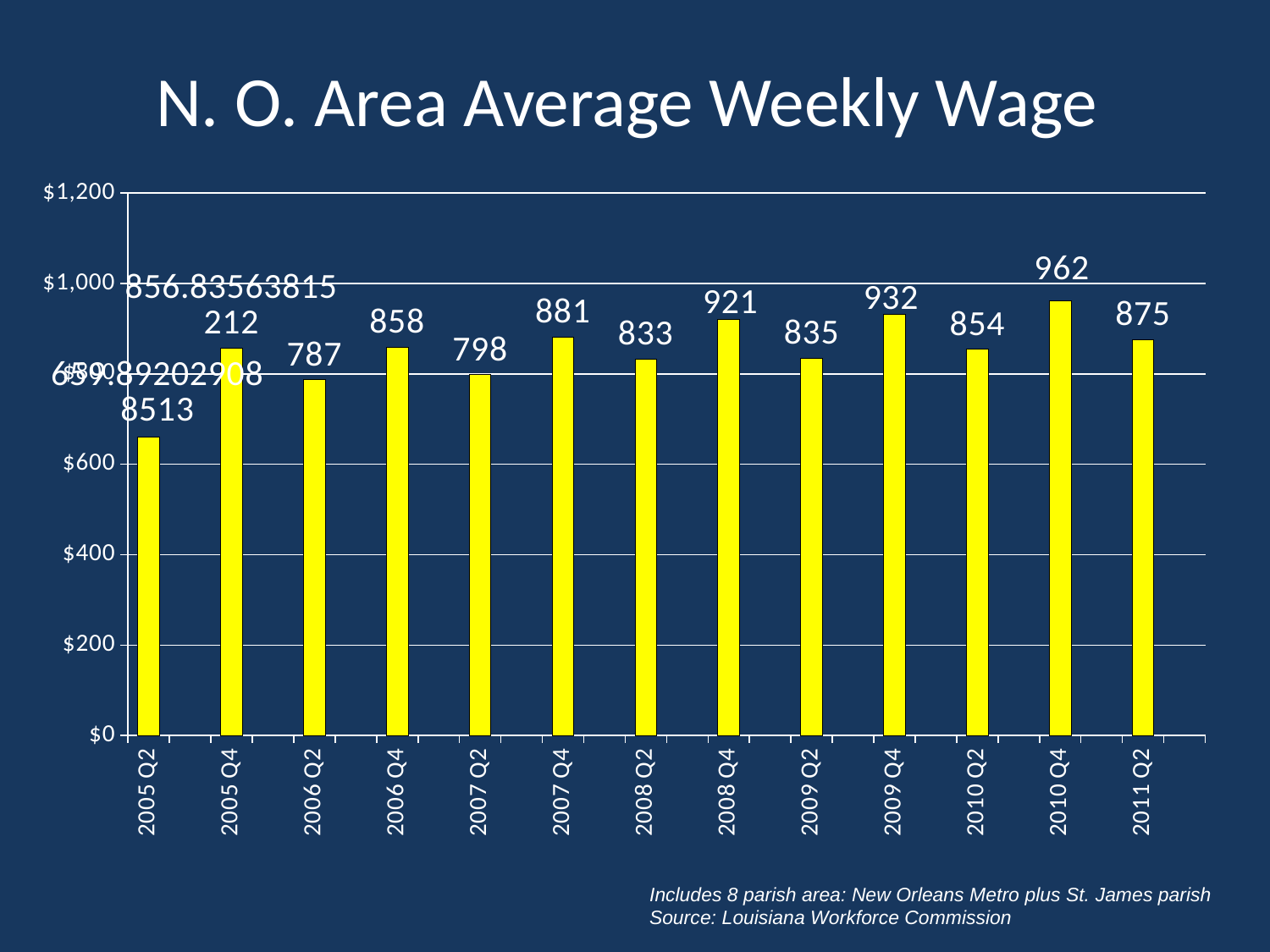

# N. O. Area Average Weekly Wage

### Chart

| Category | Qtrly Avg Wage RMLA1 total |
|---|---|
| 2005 Q2 | 659.8920290885126 |
|  | None |
| 2005 Q4 | 856.8356381521197 |
|  | None |
| 2006 Q2 | 787.0 |
|  | None |
| 2006 Q4 | 858.0 |
|  | None |
| 2007 Q2 | 798.0 |
|  | None |
| 2007 Q4 | 881.0 |
|  | None |
| 2008 Q2 | 833.0 |
|  | None |
| 2008 Q4 | 921.0 |
|  | None |
| 2009 Q2 | 835.0 |
|  | None |
| 2009 Q4 | 932.0 |
|  | None |
| 2010 Q2 | 854.0 |
|  | None |
| 2010 Q4 | 962.0 |
|  | None |
| 2011 Q2 | 875.0 |
Includes 8 parish area: New Orleans Metro plus St. James parish
Source: Louisiana Workforce Commission